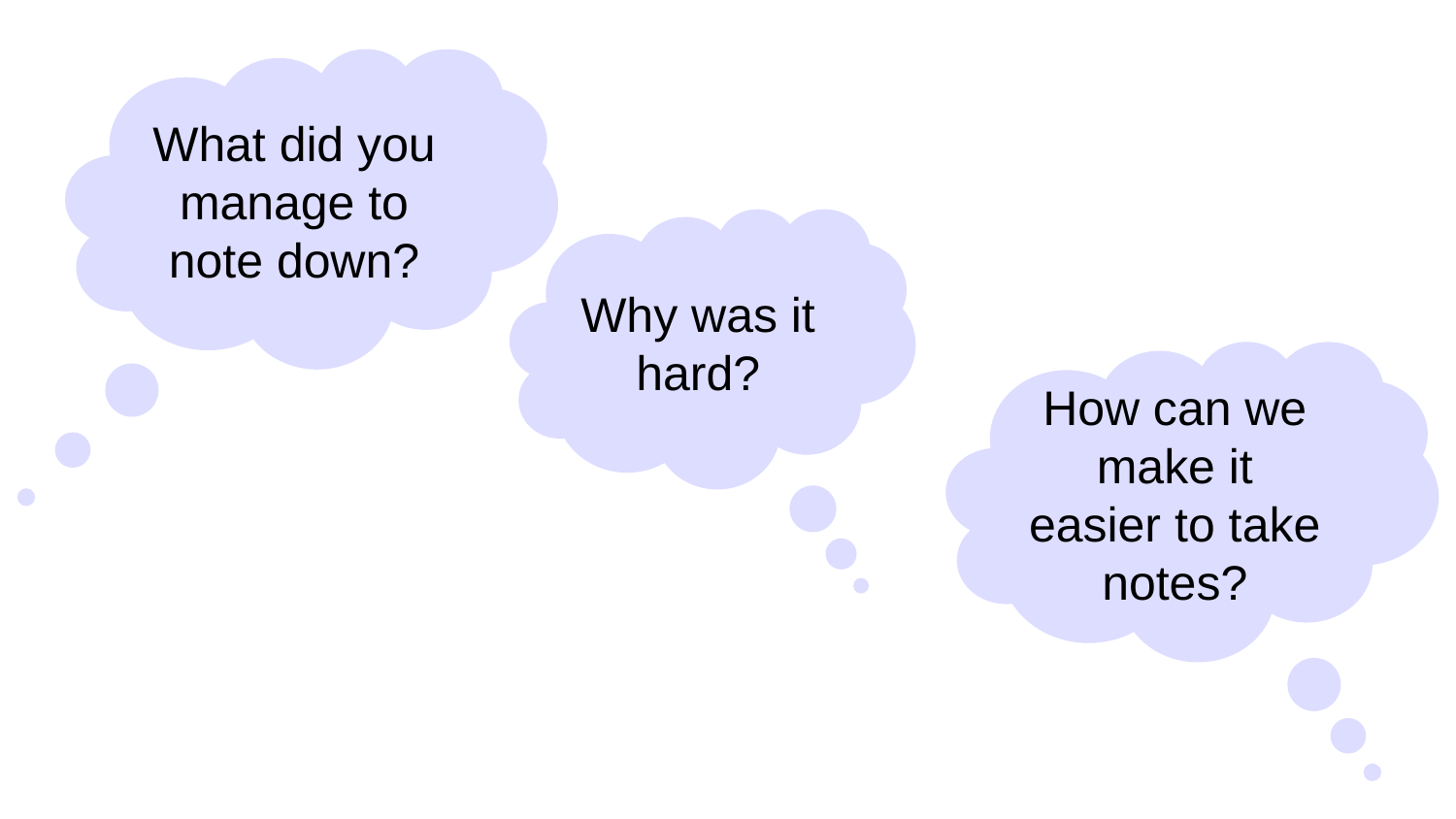

What did you manage to note down?
Why was it hard?
How can we make it easier to take notes?